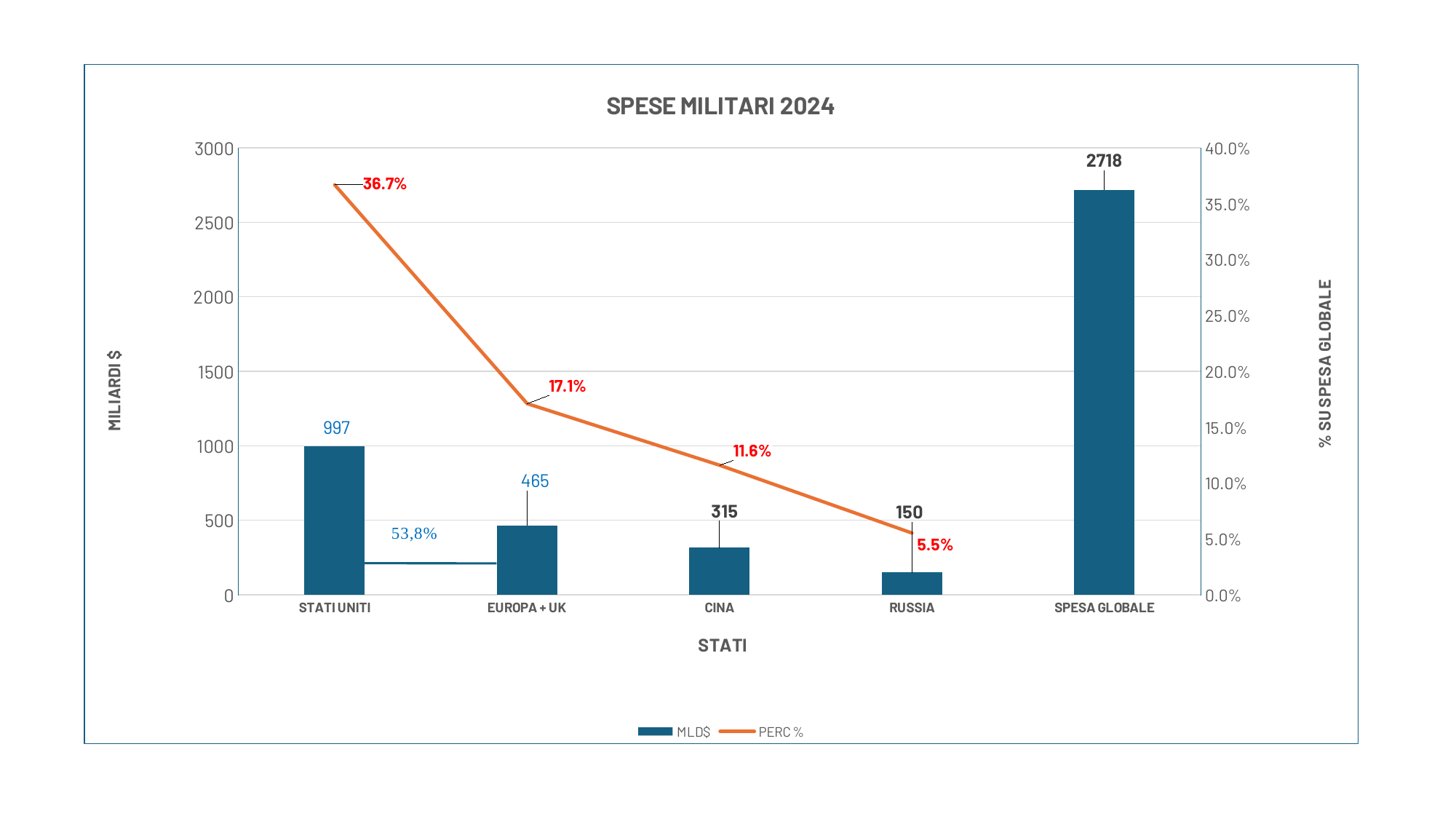

### Chart: SPESE MILITARI 2024

| Category | MLD$ | PERC % |
|---|---|---|
| STATI UNITI | 997.0 | 0.3668138337012509 |
| EUROPA + UK | 465.0 | 0.17108167770419427 |
| CINA | 315.0 | 0.11589403973509933 |
| RUSSIA | 150.0 | 0.05518763796909492 |
| SPESA GLOBALE | 2718.0 | None |